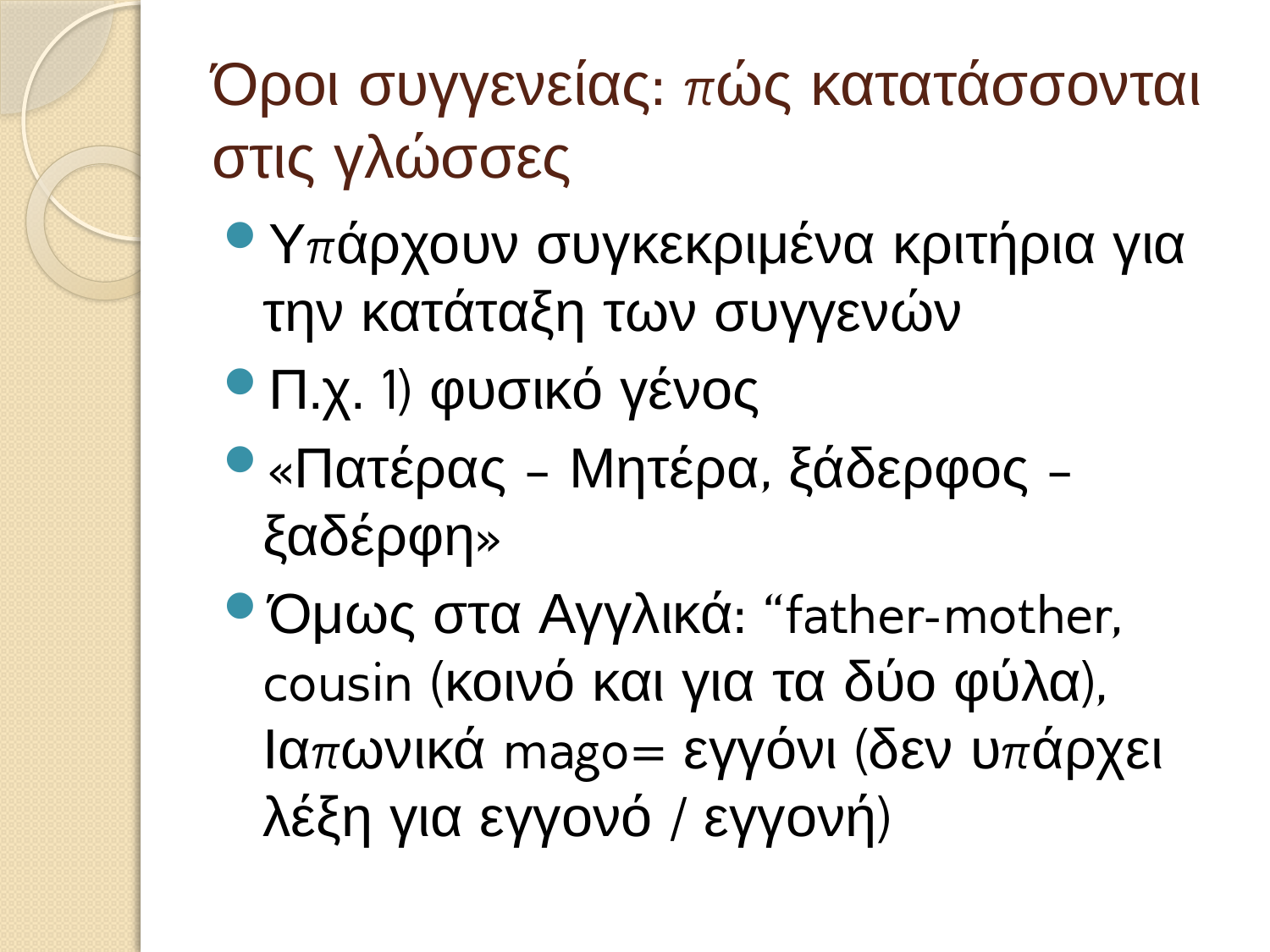

# Όροι συγγενείας: πώς κατατάσσονται στις γλώσσες
Υπάρχουν συγκεκριμένα κριτήρια για την κατάταξη των συγγενών
Π.χ. 1) φυσικό γένος
«Πατέρας – Μητέρα, ξάδερφος – ξαδέρφη»
Όμως στα Αγγλικά: “father-mother, cousin (κοινό και για τα δύο φύλα), Ιαπωνικά mago= εγγόνι (δεν υπάρχει λέξη για εγγονό / εγγονή)